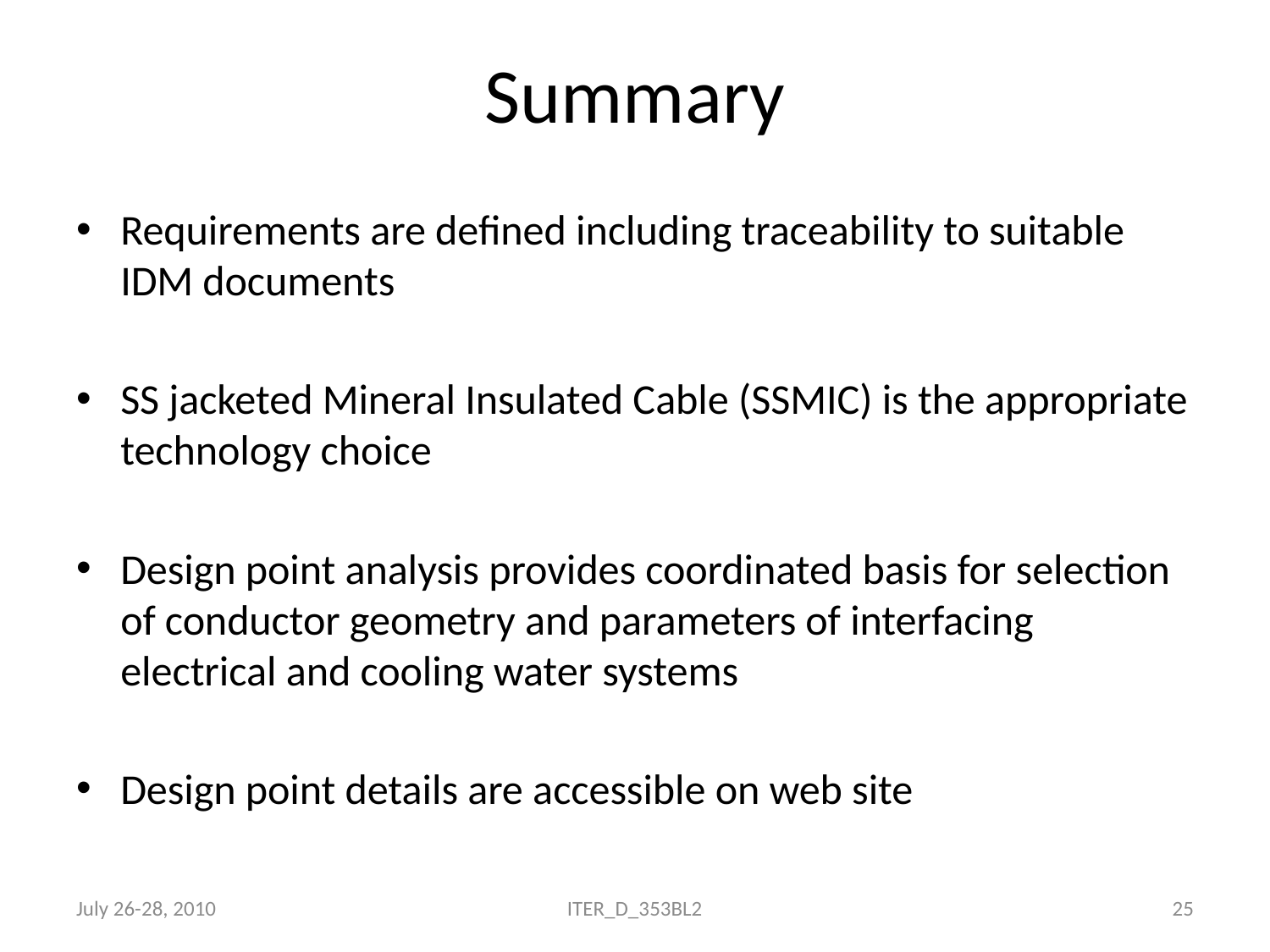

# Summary
Requirements are defined including traceability to suitable IDM documents

SS jacketed Mineral Insulated Cable (SSMIC) is the appropriate technology choice

Design point analysis provides coordinated basis for selection of conductor geometry and parameters of interfacing electrical and cooling water systems

Design point details are accessible on web site

July 26-28, 2010
ITER_D_353BL2
25